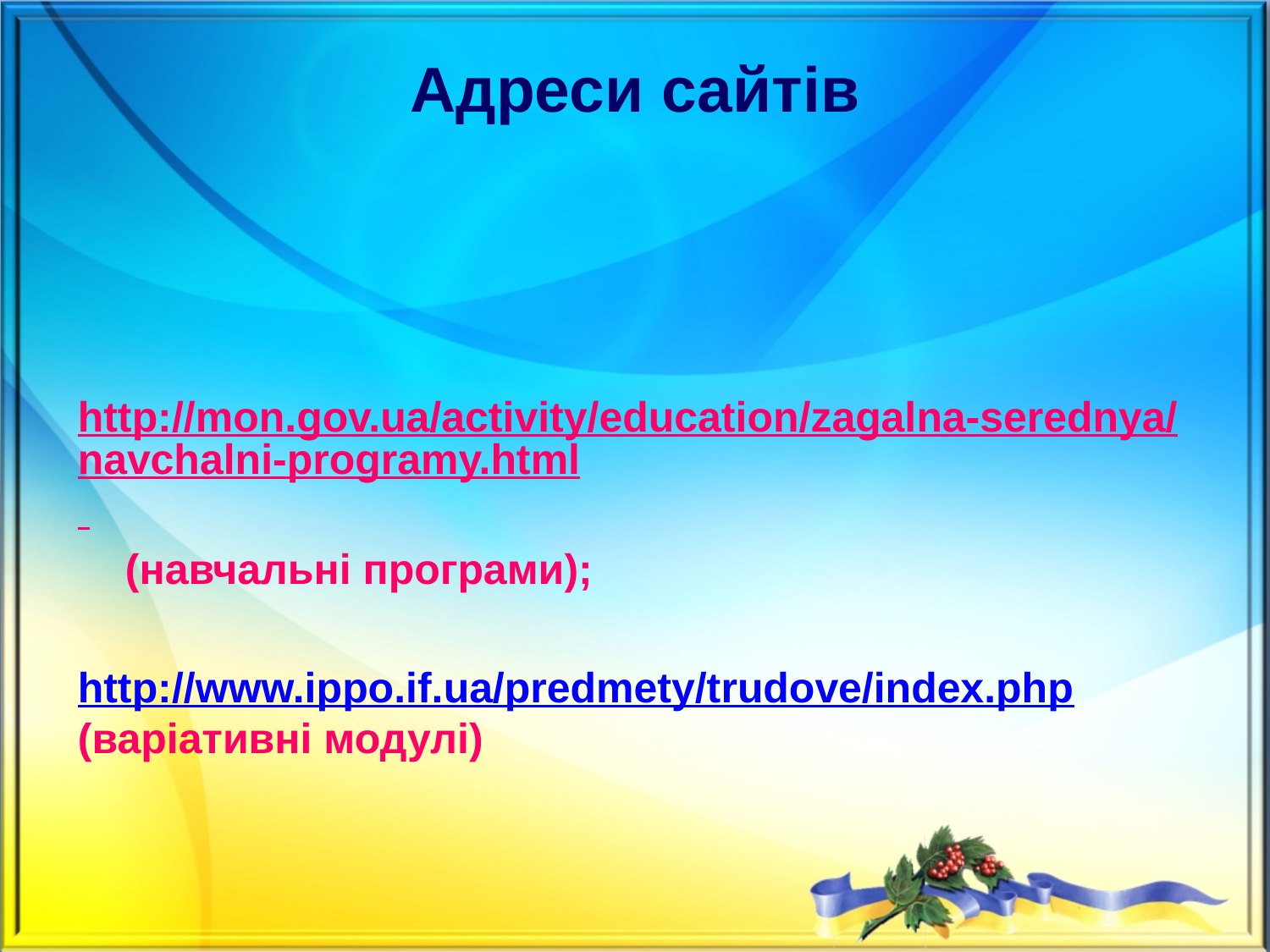

Адреси сайтів
http://mon.gov.ua/activity/education/zagalna-serednya/navchalni-programy.html
    (навчальні програми);

http://www.ippo.if.ua/predmety/trudove/index.php (варіативні модулі)